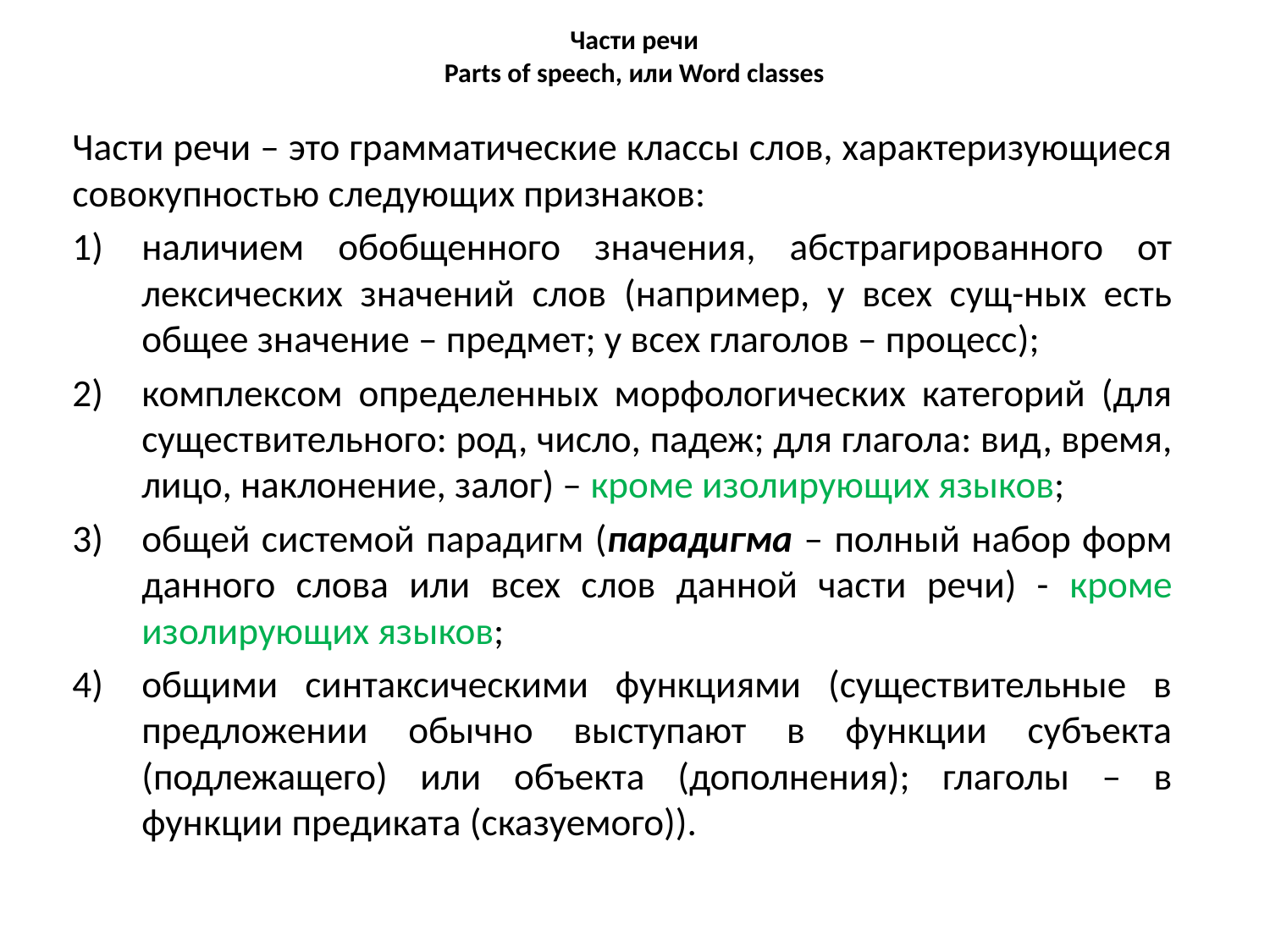

# Части речи Parts of speech, или Word classes
Части речи – это грамматические классы слов, характеризующиеся совокупностью следующих признаков:
наличием обобщенного значения, абстрагированного от лексических значений слов (например, у всех сущ-ных есть общее значение – предмет; у всех глаголов – процесс);
комплексом определенных морфологических категорий (для существительного: род, число, падеж; для глагола: вид, время, лицо, наклонение, залог) – кроме изолирующих языков;
общей системой парадигм (парадигма – полный набор форм данного слова или всех слов данной части речи) - кроме изолирующих языков;
общими синтаксическими функциями (существительные в предложении обычно выступают в функции субъекта (подлежащего) или объекта (дополнения); глаголы – в функции предиката (сказуемого)).